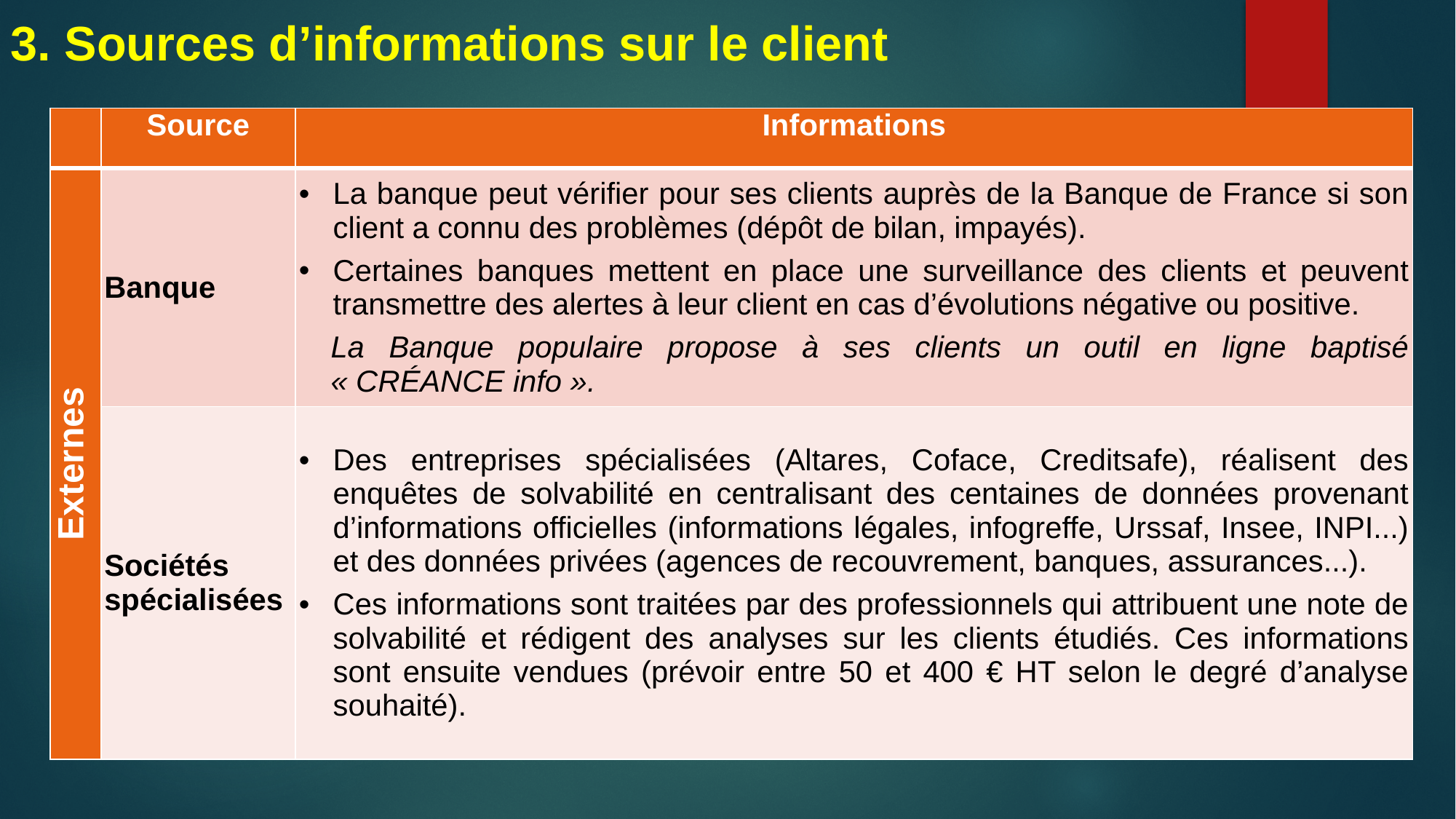

3. Sources d’informations sur le client
|  | Source | Informations |
| --- | --- | --- |
| Externes | Banque | La banque peut vérifier pour ses clients auprès de la Banque de France si son client a connu des problèmes (dépôt de bilan, impayés). Certaines banques mettent en place une surveillance des clients et peuvent transmettre des alertes à leur client en cas d’évolutions négative ou positive. La Banque populaire propose à ses clients un outil en ligne baptisé « Créance info ». |
|  | Sociétés spécialisées | Des entreprises spécialisées (Altares, Coface, Creditsafe), réalisent des enquêtes de solvabilité en centralisant des centaines de données provenant d’informations officielles (informations légales, infogreffe, Urssaf, Insee, INPI...) et des données privées (agences de recouvrement, banques, assurances...). Ces informations sont traitées par des professionnels qui attribuent une note de solvabilité et rédigent des analyses sur les clients étudiés. Ces informations sont ensuite vendues (prévoir entre 50 et 400 € HT selon le degré d’analyse souhaité). |